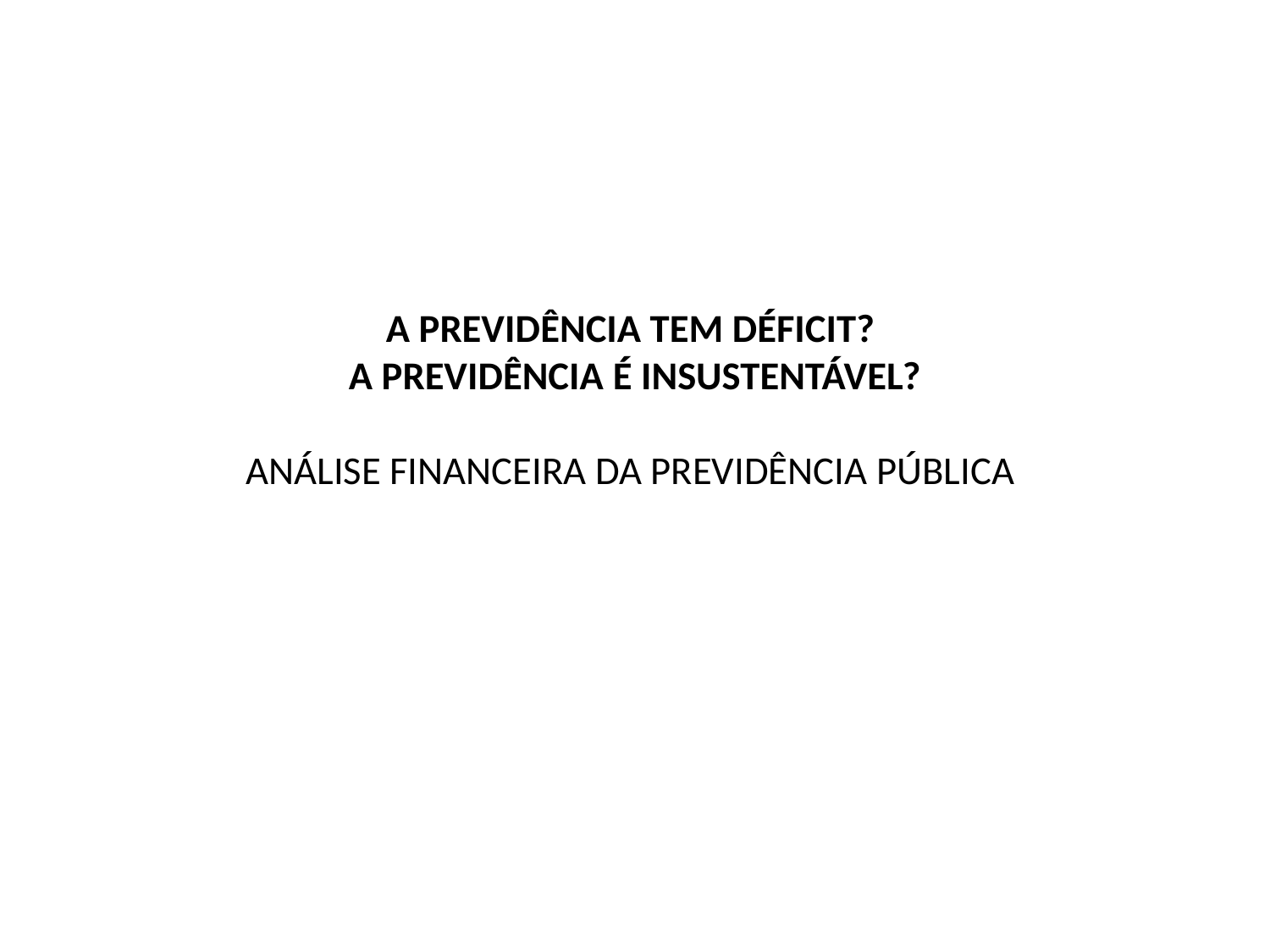

# A PREVIDÊNCIA TEM DÉFICIT? A PREVIDÊNCIA É INSUSTENTÁVEL? ANÁLISE FINANCEIRA DA PREVIDÊNCIA PÚBLICA